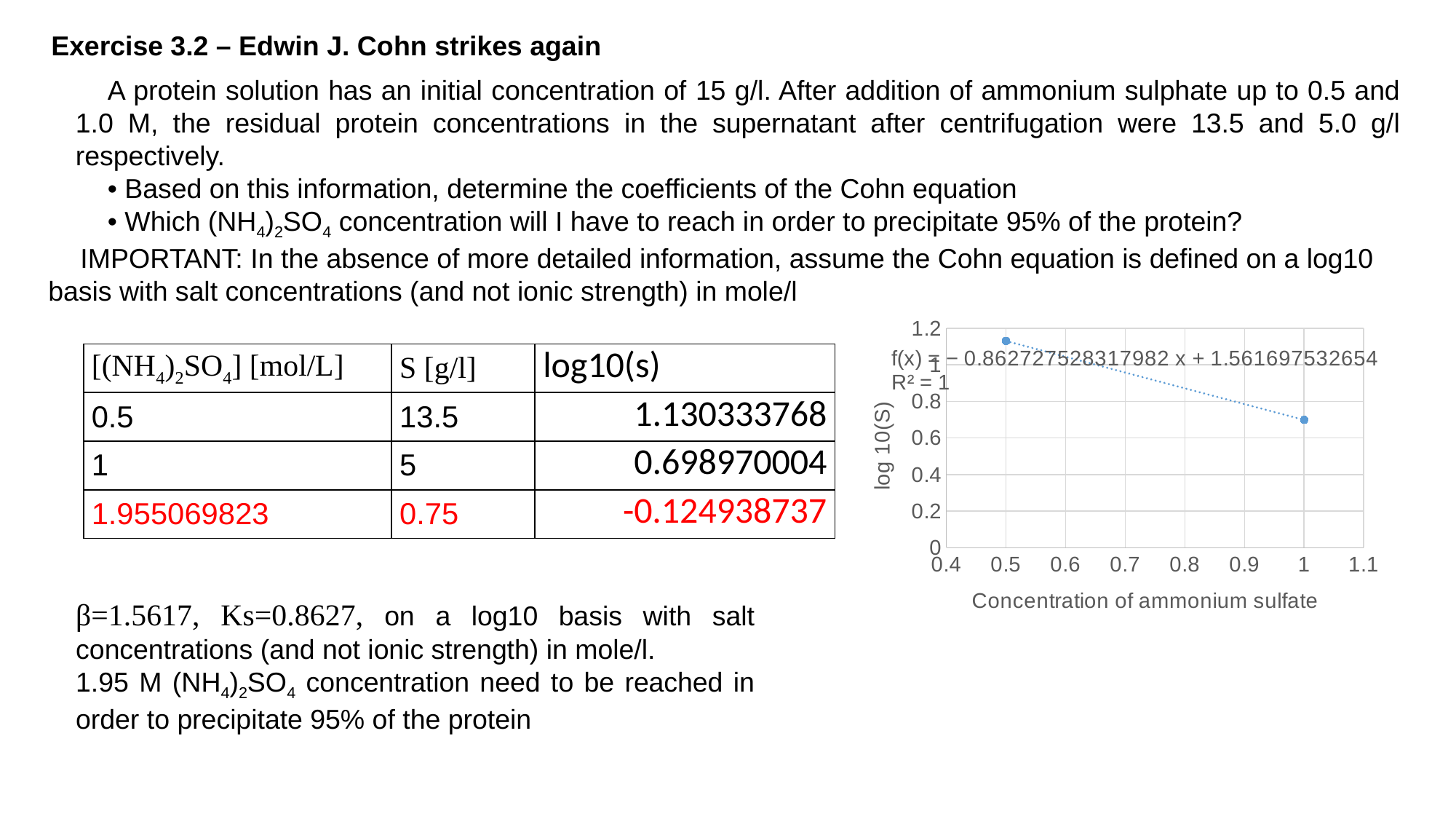

Exercise 3.2 – Edwin J. Cohn strikes again
A protein solution has an initial concentration of 15 g/l. After addition of ammonium sulphate up to 0.5 and 1.0 M, the residual protein concentrations in the supernatant after centrifugation were 13.5 and 5.0 g/l respectively.
• Based on this information, determine the coefficients of the Cohn equation
• Which (NH4)2SO4 concentration will I have to reach in order to precipitate 95% of the protein?
IMPORTANT: In the absence of more detailed information, assume the Cohn equation is defined on a log10 basis with salt concentrations (and not ionic strength) in mole/l

### Chart

| Category |  |
|---|---|
| [(NH4)2SO4] [mol/L] | S [g/l] | log10(s) |
| --- | --- | --- |
| 0.5 | 13.5 | 1.130333768 |
| 1 | 5 | 0.698970004 |
| 1.955069823 | 0.75 | -0.124938737 |
β=1.5617, Ks=0.8627, on a log10 basis with salt concentrations (and not ionic strength) in mole/l.
1.95 M (NH4)2SO4 concentration need to be reached in order to precipitate 95% of the protein